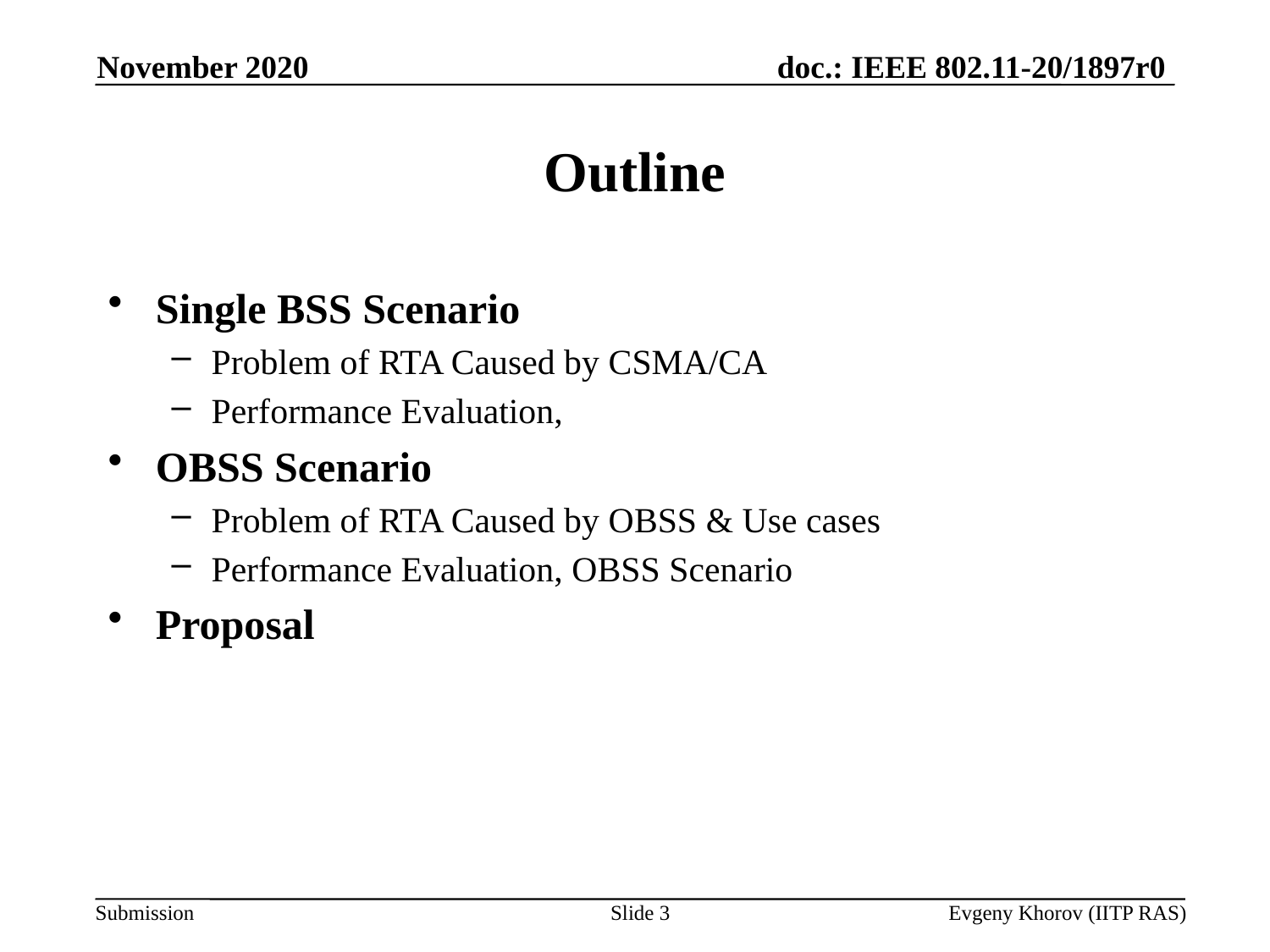

November 2020
# Outline
Single BSS Scenario
Problem of RTA Caused by CSMA/CA
Performance Evaluation,
OBSS Scenario
Problem of RTA Caused by OBSS & Use cases
Performance Evaluation, OBSS Scenario
Proposal
Slide 3
Evgeny Khorov (IITP RAS)